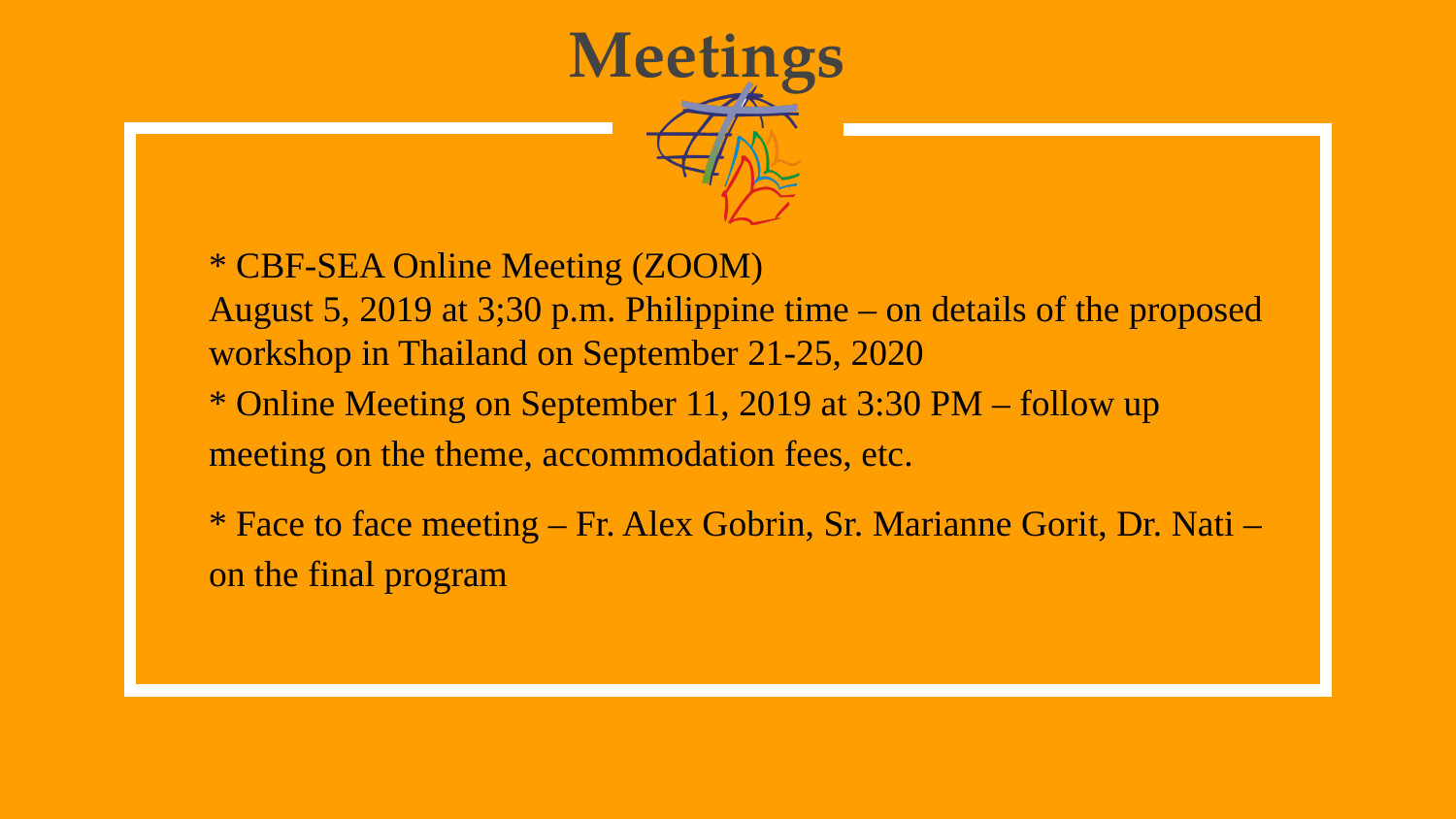

# Meetings
* CBF-SEA Online Meeting (ZOOM)
August 5, 2019 at 3;30 p.m. Philippine time – on details of the proposed workshop in Thailand on September 21-25, 2020
* Online Meeting on September 11, 2019 at 3:30 PM – follow up meeting on the theme, accommodation fees, etc.
* Face to face meeting – Fr. Alex Gobrin, Sr. Marianne Gorit, Dr. Nati – on the final program